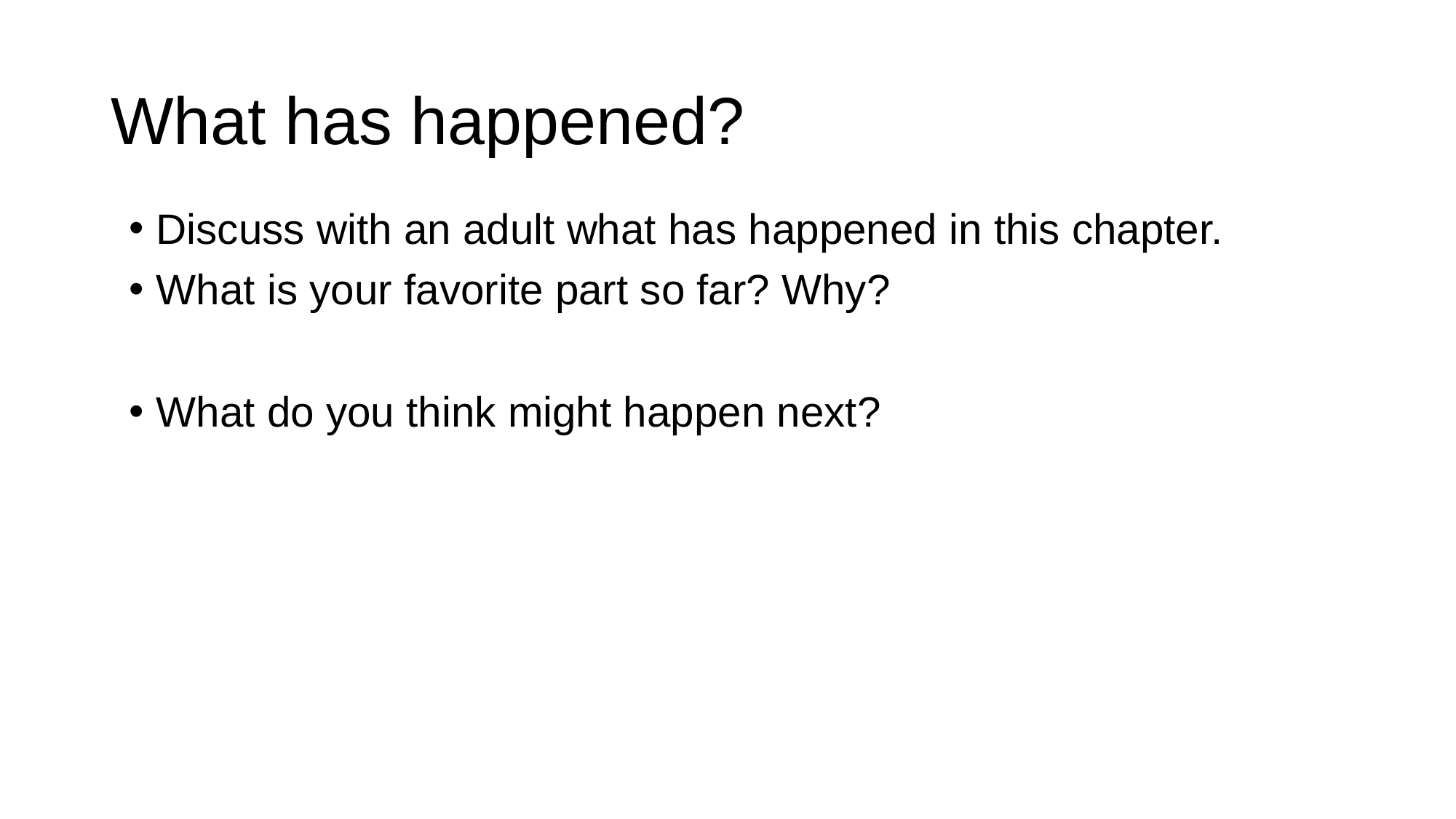

# What has happened?
Discuss with an adult what has happened in this chapter.
What is your favorite part so far? Why?

What do you think might happen next?